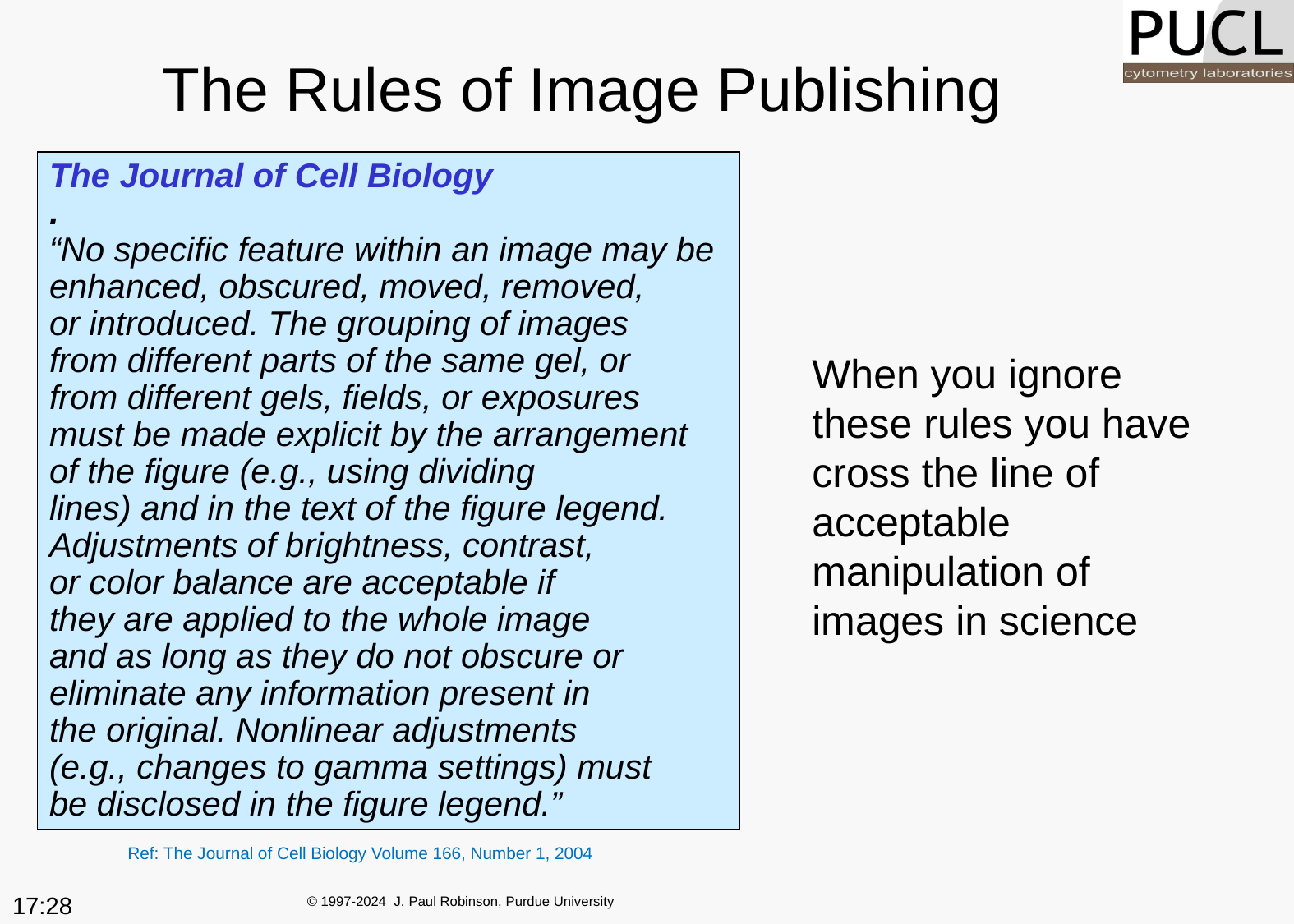

# The Rules of Image Publishing
The Journal of Cell Biology
.
“No specific feature within an image may be
enhanced, obscured, moved, removed,
or introduced. The grouping of images
from different parts of the same gel, or
from different gels, fields, or exposures
must be made explicit by the arrangement
of the figure (e.g., using dividing
lines) and in the text of the figure legend.
Adjustments of brightness, contrast,
or color balance are acceptable if
they are applied to the whole image
and as long as they do not obscure or
eliminate any information present in
the original. Nonlinear adjustments
(e.g., changes to gamma settings) must
be disclosed in the figure legend.”
When you ignore these rules you have cross the line of acceptable manipulation of images in science
Ref: The Journal of Cell Biology Volume 166, Number 1, 2004

17:28